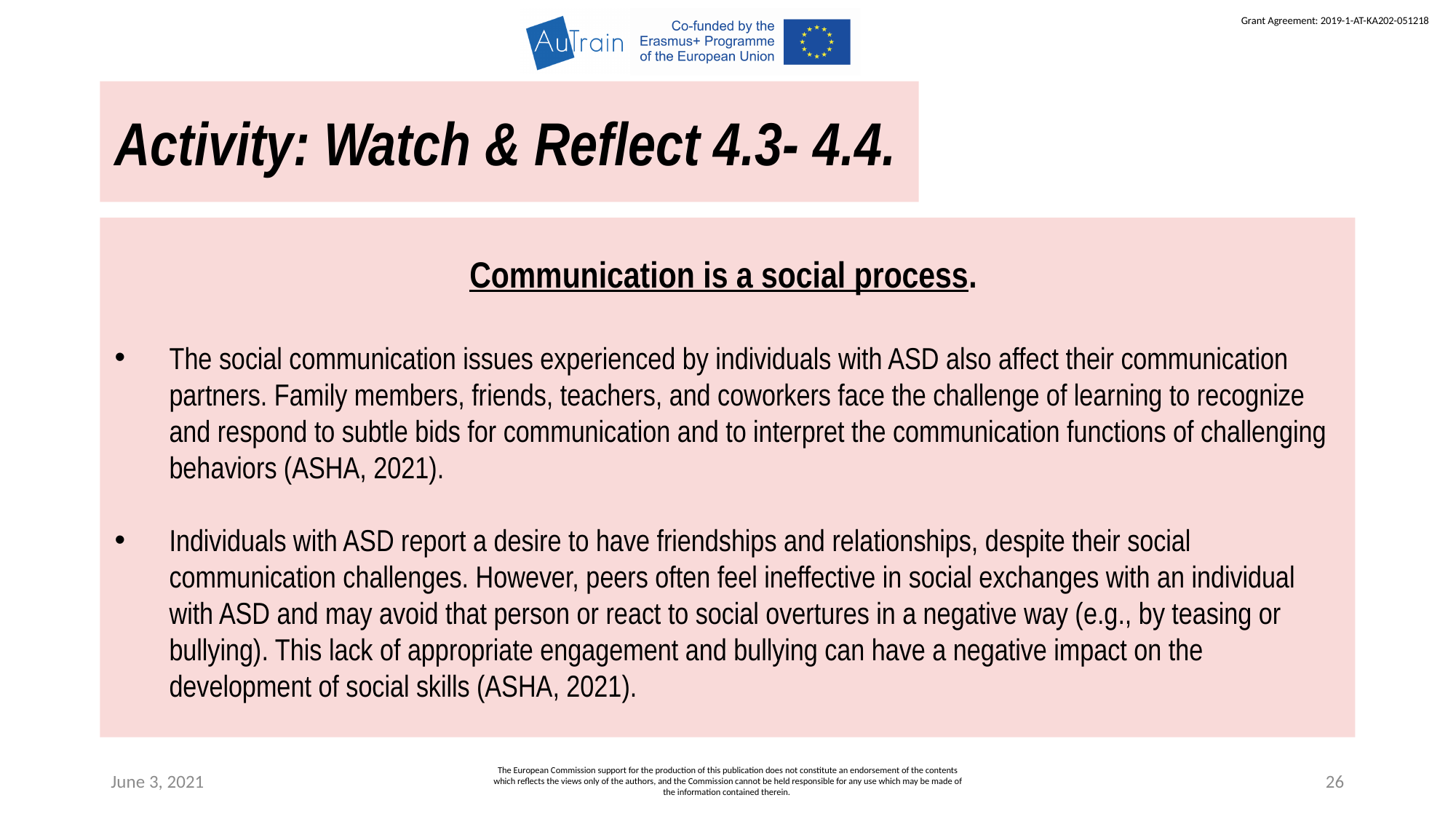

Activity: Watch & Reflect 4.3- 4.4.

Communication is a social process.

The social communication issues experienced by individuals with ASD also affect their communication partners. Family members, friends, teachers, and coworkers face the challenge of learning to recognize and respond to subtle bids for communication and to interpret the communication functions of challenging behaviors (ASHA, 2021).

Individuals with ASD report a desire to have friendships and relationships, despite their social communication challenges. However, peers often feel ineffective in social exchanges with an individual with ASD and may avoid that person or react to social overtures in a negative way (e.g., by teasing or bullying). This lack of appropriate engagement and bullying can have a negative impact on the development of social skills (ASHA, 2021).

June 3, 2021
The European Commission support for the production of this publication does not constitute an endorsement of the contents which reflects the views only of the authors, and the Commission cannot be held responsible for any use which may be made of the information contained therein.
26